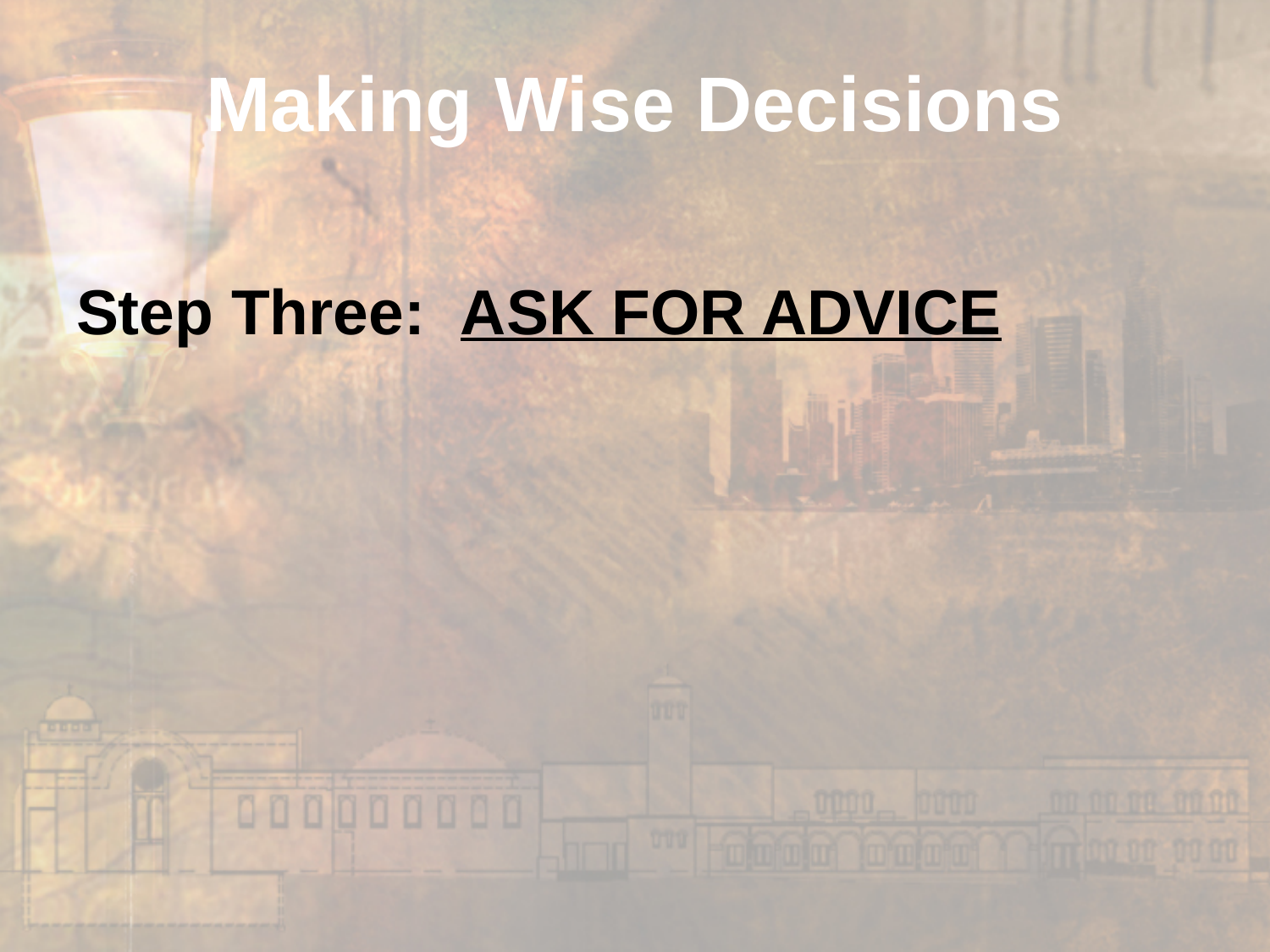

# Making Wise Decisions
Step Three:  ASK FOR ADVICE